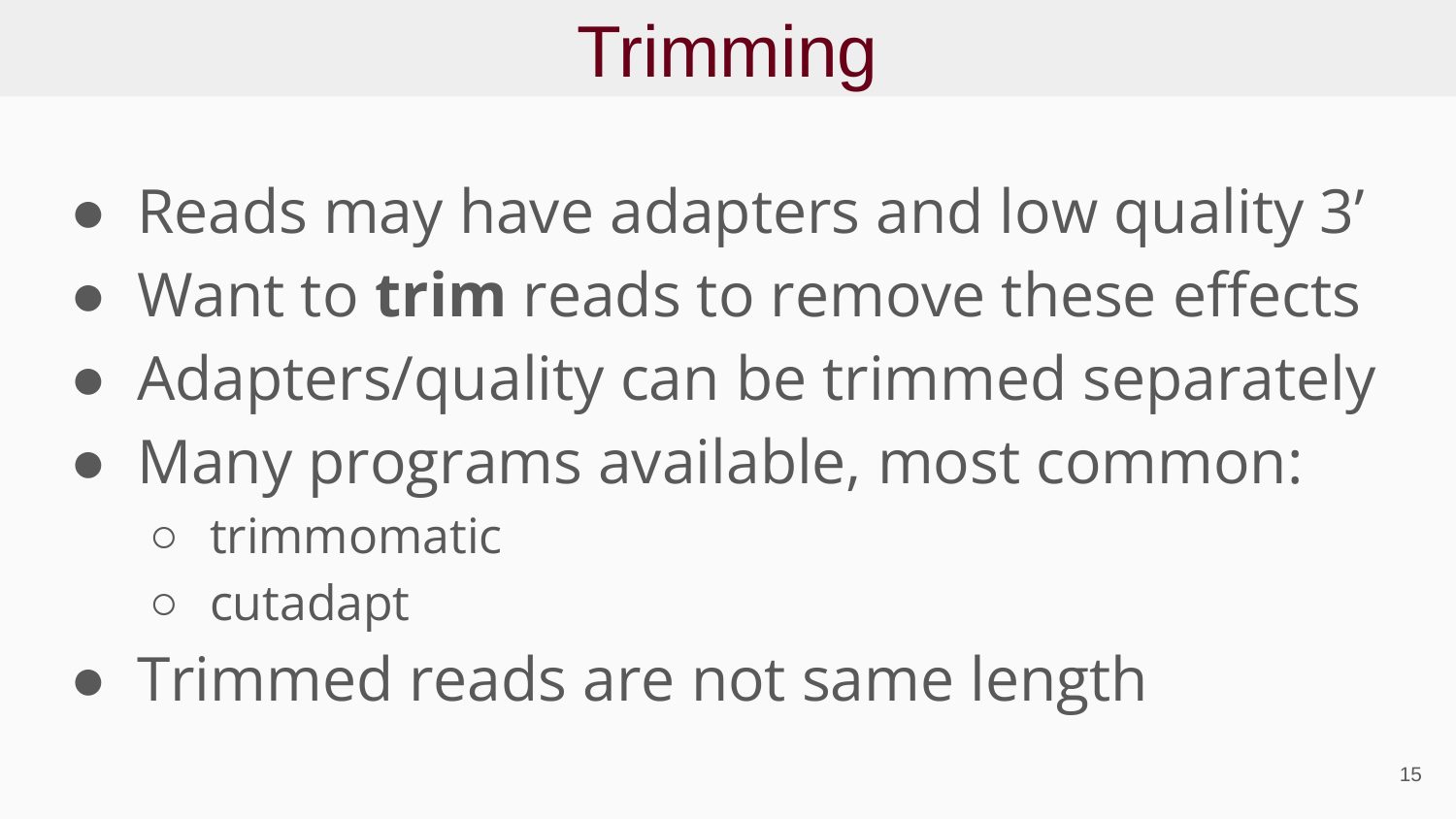

# Trimming
Reads may have adapters and low quality 3’
Want to trim reads to remove these effects
Adapters/quality can be trimmed separately
Many programs available, most common:
trimmomatic
cutadapt
Trimmed reads are not same length
15